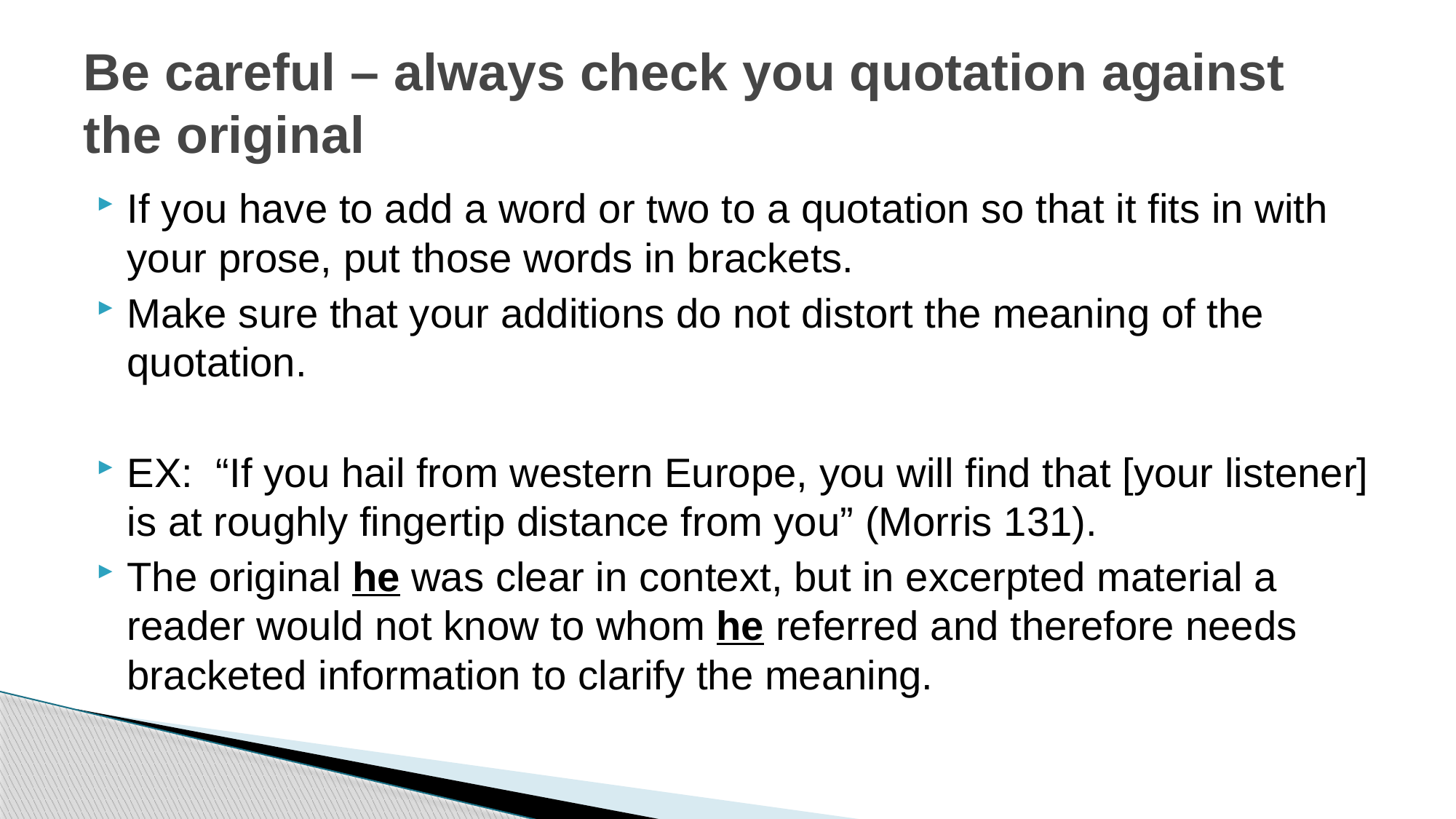

# Be careful – always check you quotation against the original
If you have to add a word or two to a quotation so that it fits in with your prose, put those words in brackets.
Make sure that your additions do not distort the meaning of the quotation.

EX:  “If you hail from western Europe, you will find that [your listener] is at roughly fingertip distance from you” (Morris 131).
The original he was clear in context, but in excerpted material a reader would not know to whom he referred and therefore needs bracketed information to clarify the meaning.